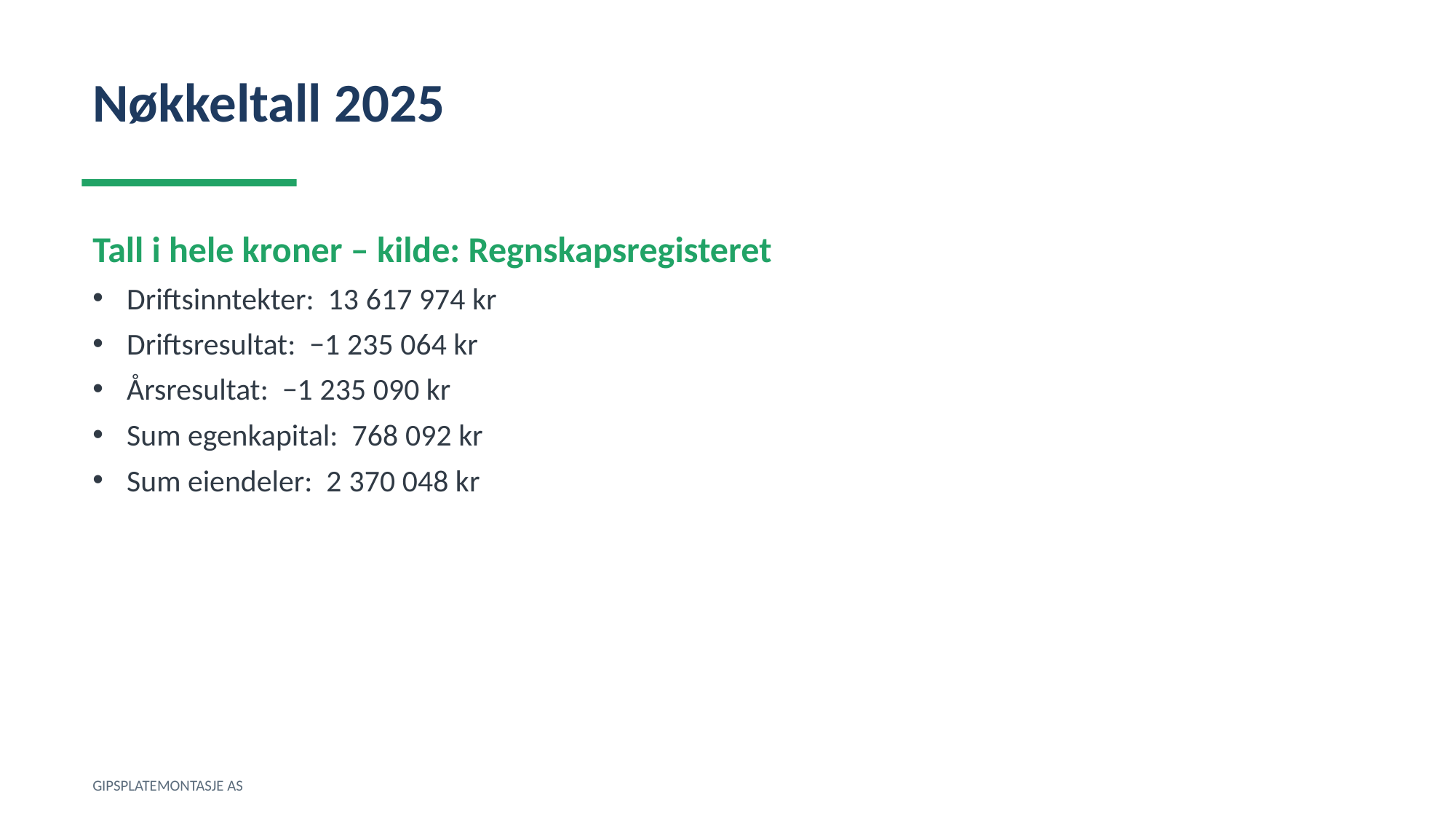

Nøkkeltall 2025

Tall i hele kroner – kilde: Regnskapsregisteret
Driftsinntekter:  13 617 974 kr
Driftsresultat:  −1 235 064 kr
Årsresultat:  −1 235 090 kr
Sum egenkapital:  768 092 kr
Sum eiendeler:  2 370 048 kr
GIPSPLATEMONTASJE AS